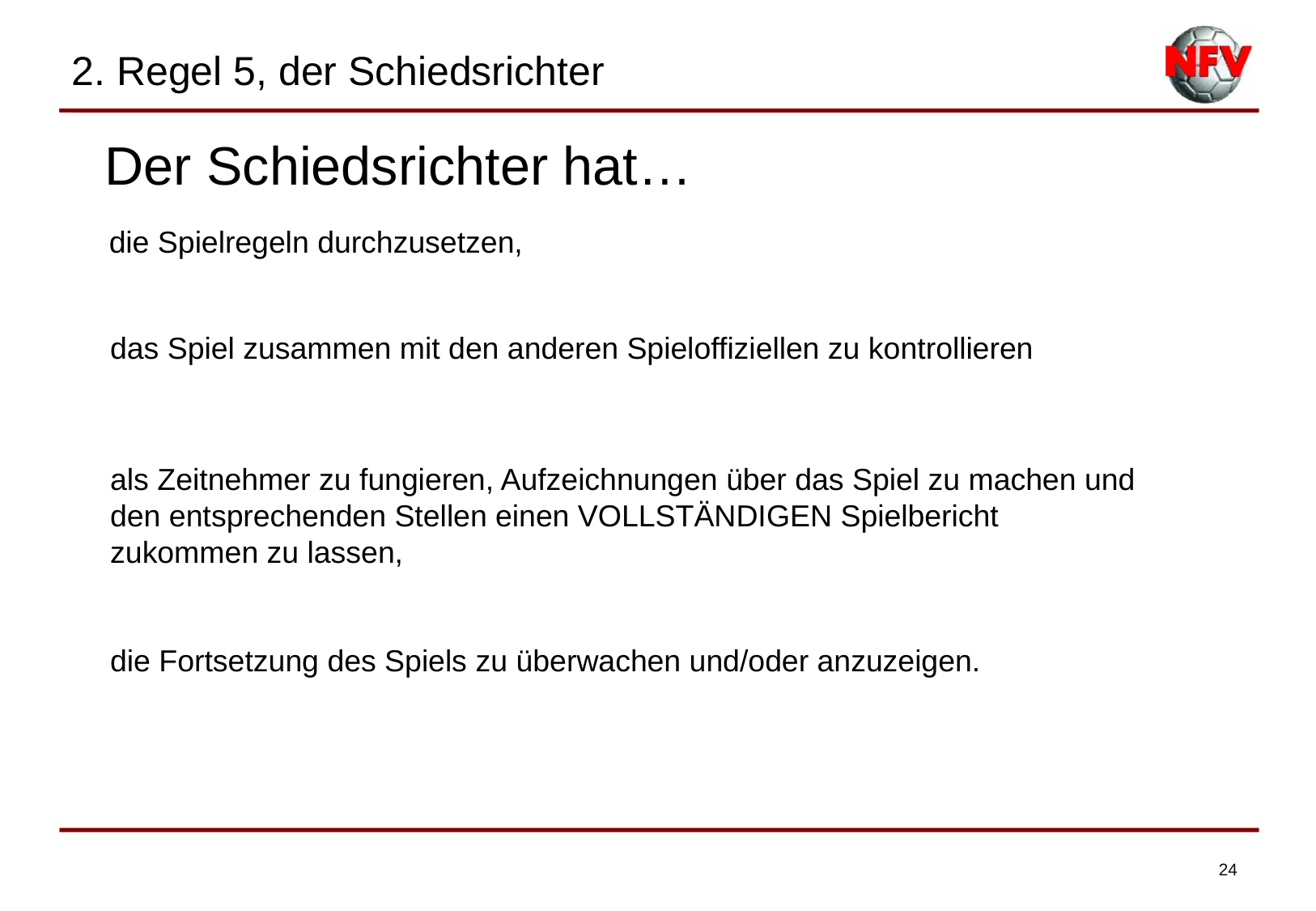

2. Regel 5, der Schiedsrichter
| Der Schiedsrichter hat… |
| --- |
|  |
|  |
die Spielregeln durchzusetzen,
das Spiel zusammen mit den anderen Spieloffiziellen zu kontrollieren
als Zeitnehmer zu fungieren, Aufzeichnungen über das Spiel zu machen und den entsprechenden Stellen einen VOLLSTÄNDIGEN Spielbericht zukommen zu lassen,
die Fortsetzung des Spiels zu überwachen und/oder anzuzeigen.

24